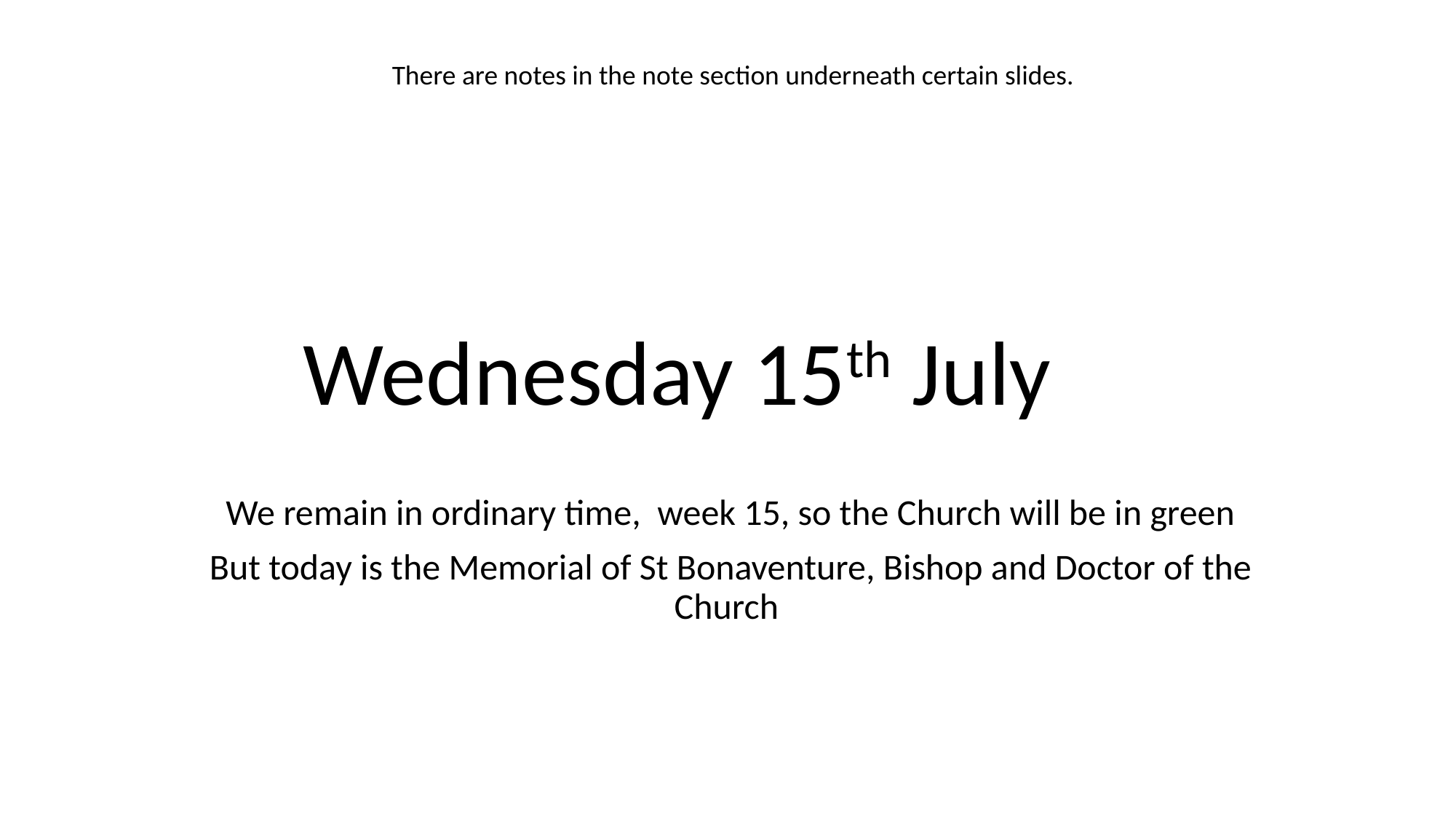

There are notes in the note section underneath certain slides.

# Wednesday 15th July
We remain in ordinary time,  week 15, so the Church will be in green
But today is the Memorial of St Bonaventure, Bishop and Doctor of the Church